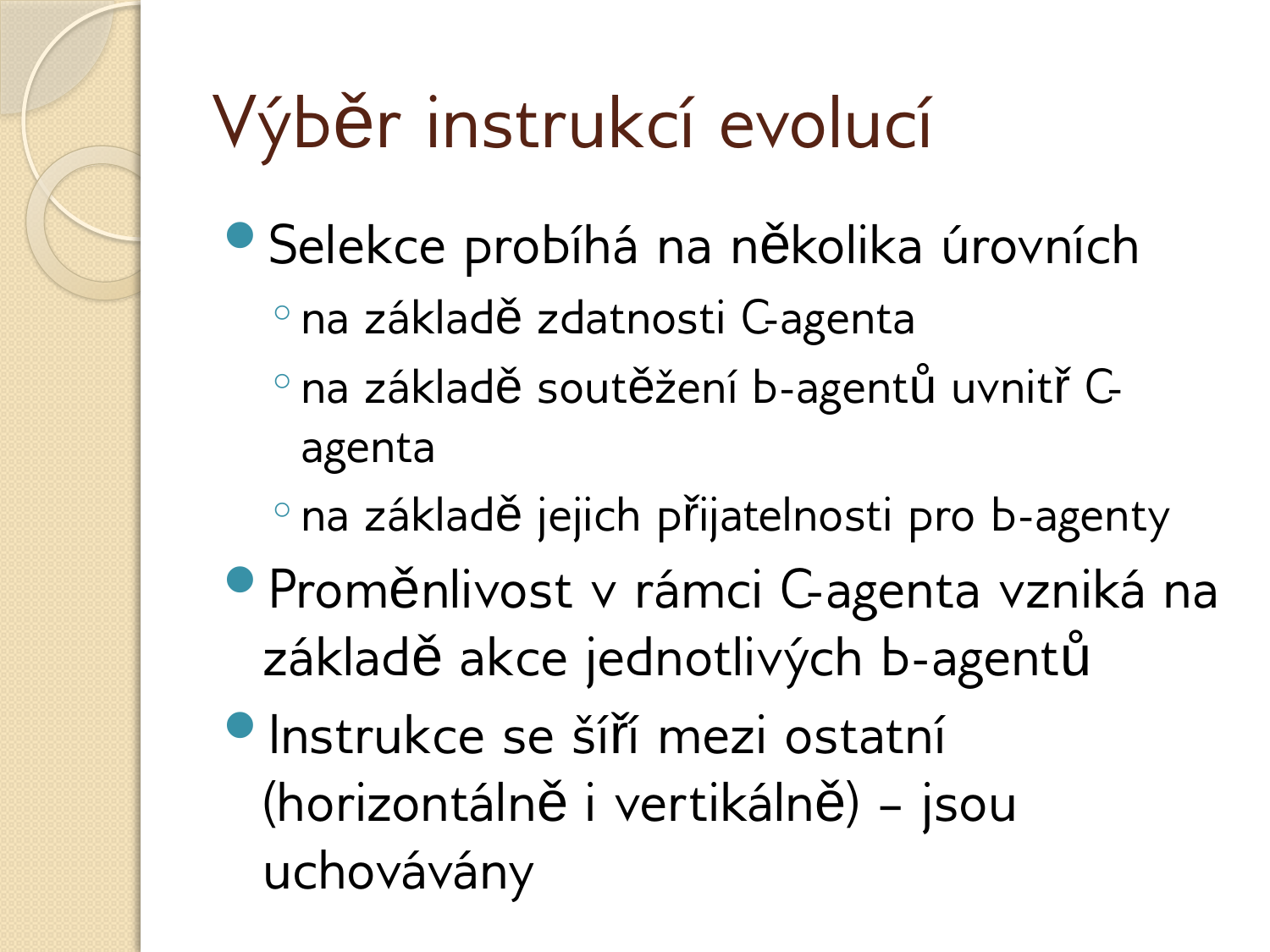

# Výběr instrukcí evolucí
Selekce probíhá na několika úrovních
na základě zdatnosti C-agenta
na základě soutěžení b-agentů uvnitř C-agenta
na základě jejich přijatelnosti pro b-agenty
Proměnlivost v rámci C-agenta vzniká na základě akce jednotlivých b-agentů
Instrukce se šíří mezi ostatní (horizontálně i vertikálně) – jsou uchovávány